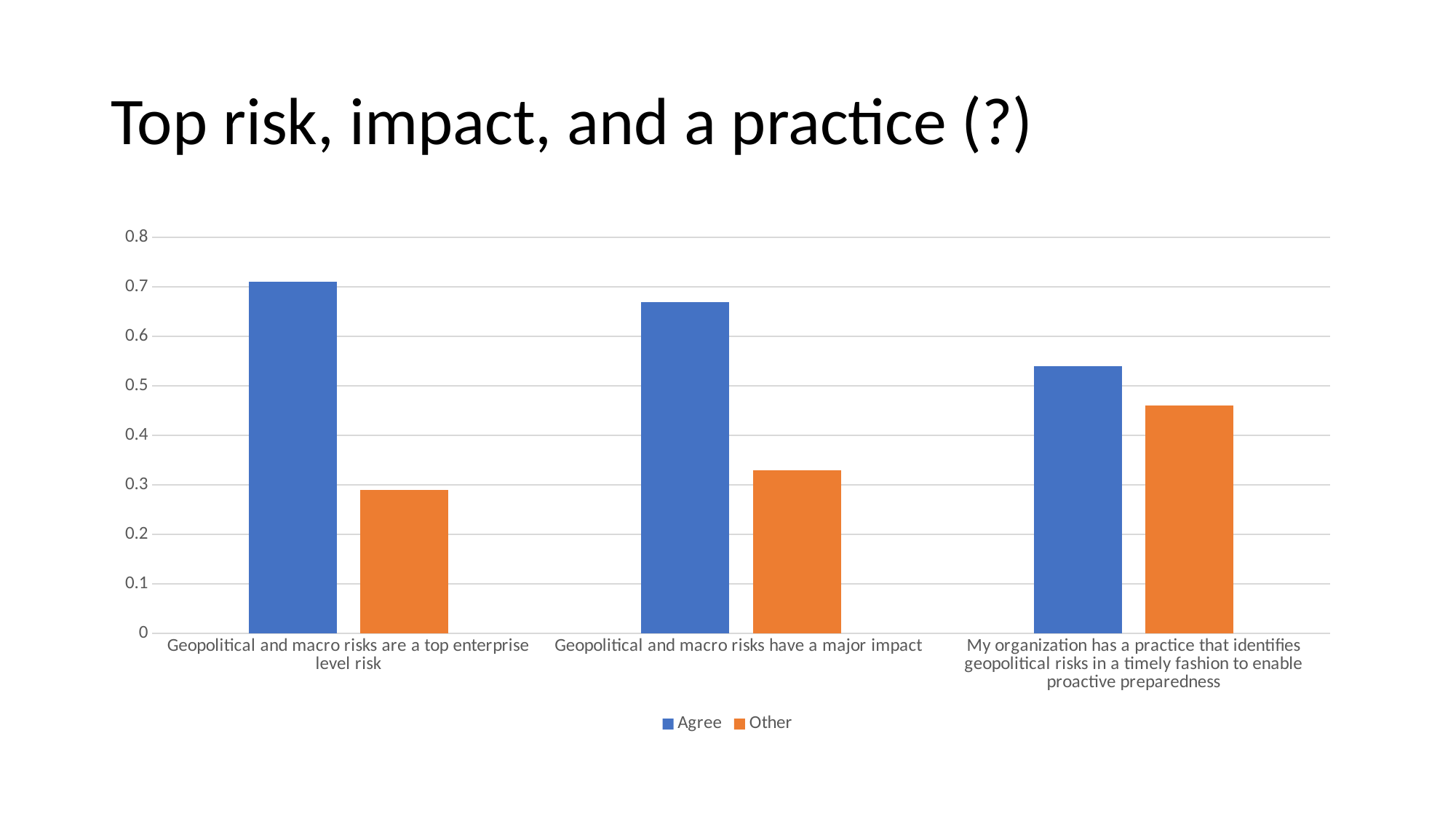

# Top risk, impact, and a practice (?)

### Chart

| Category | Agree | Other |
|---|---|---|
| Geopolitical and macro risks are a top enterprise level risk | 0.71 | 0.29 |
| Geopolitical and macro risks have a major impact  | 0.67 | 0.33 |
| My organization has a practice that identifies geopolitical risks in a timely fashion to enable proactive preparedness | 0.54 | 0.46 |